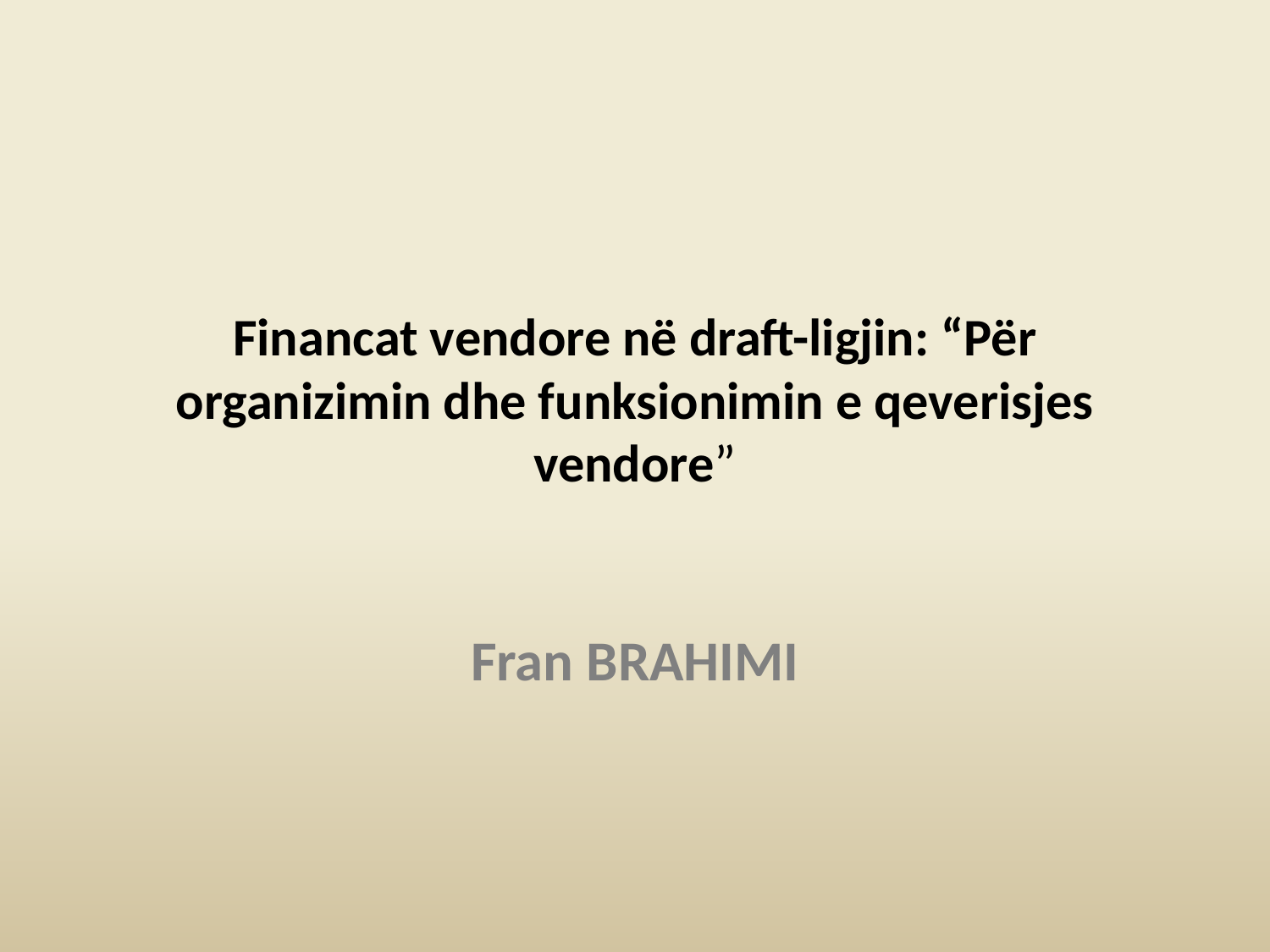

# Financat vendore në draft-ligjin: “Për organizimin dhe funksionimin e qeverisjes vendore”

Fran BRAHIMI